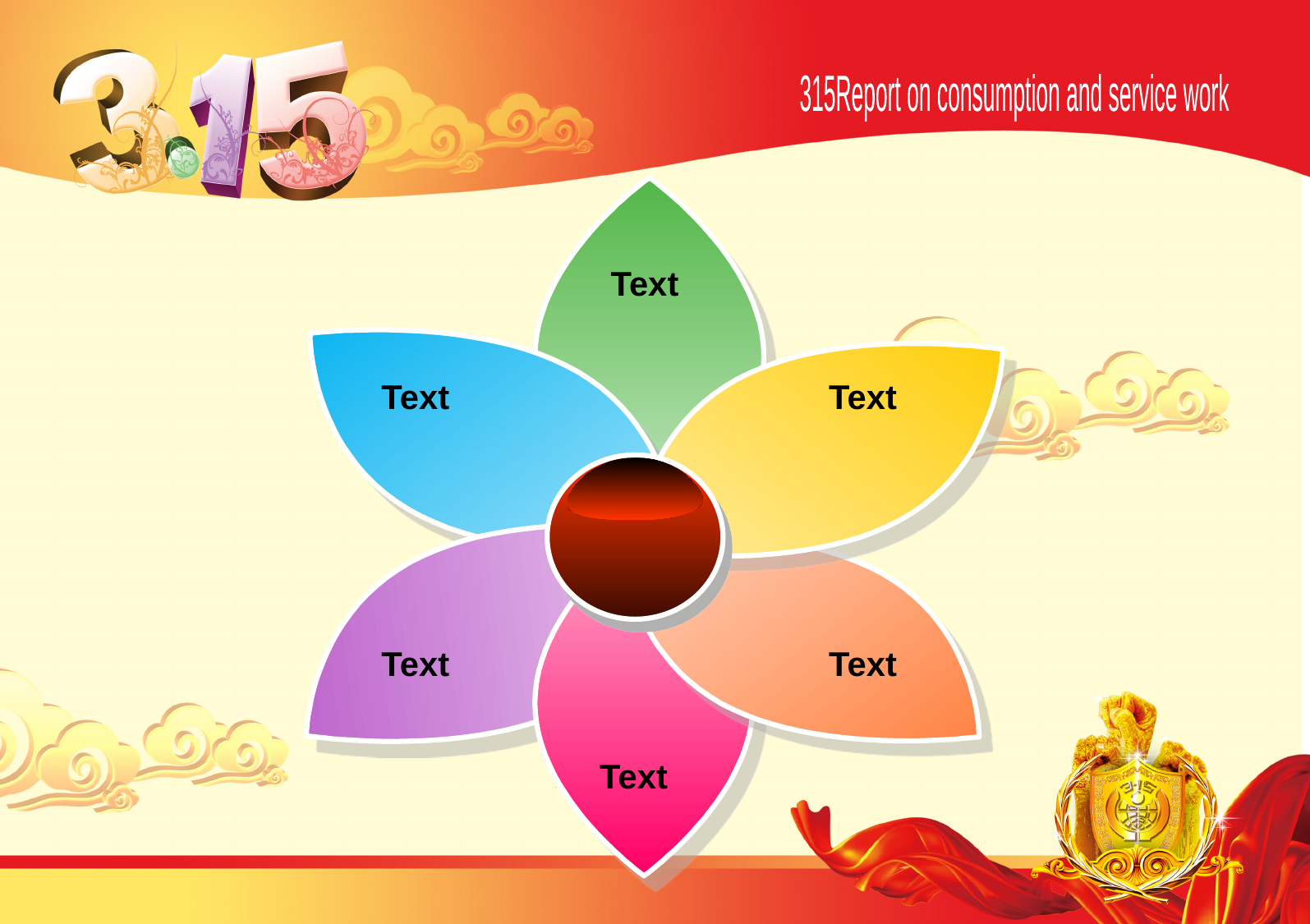

315Report on consumption and service work

Text

Text
Text

Text
Text
Text